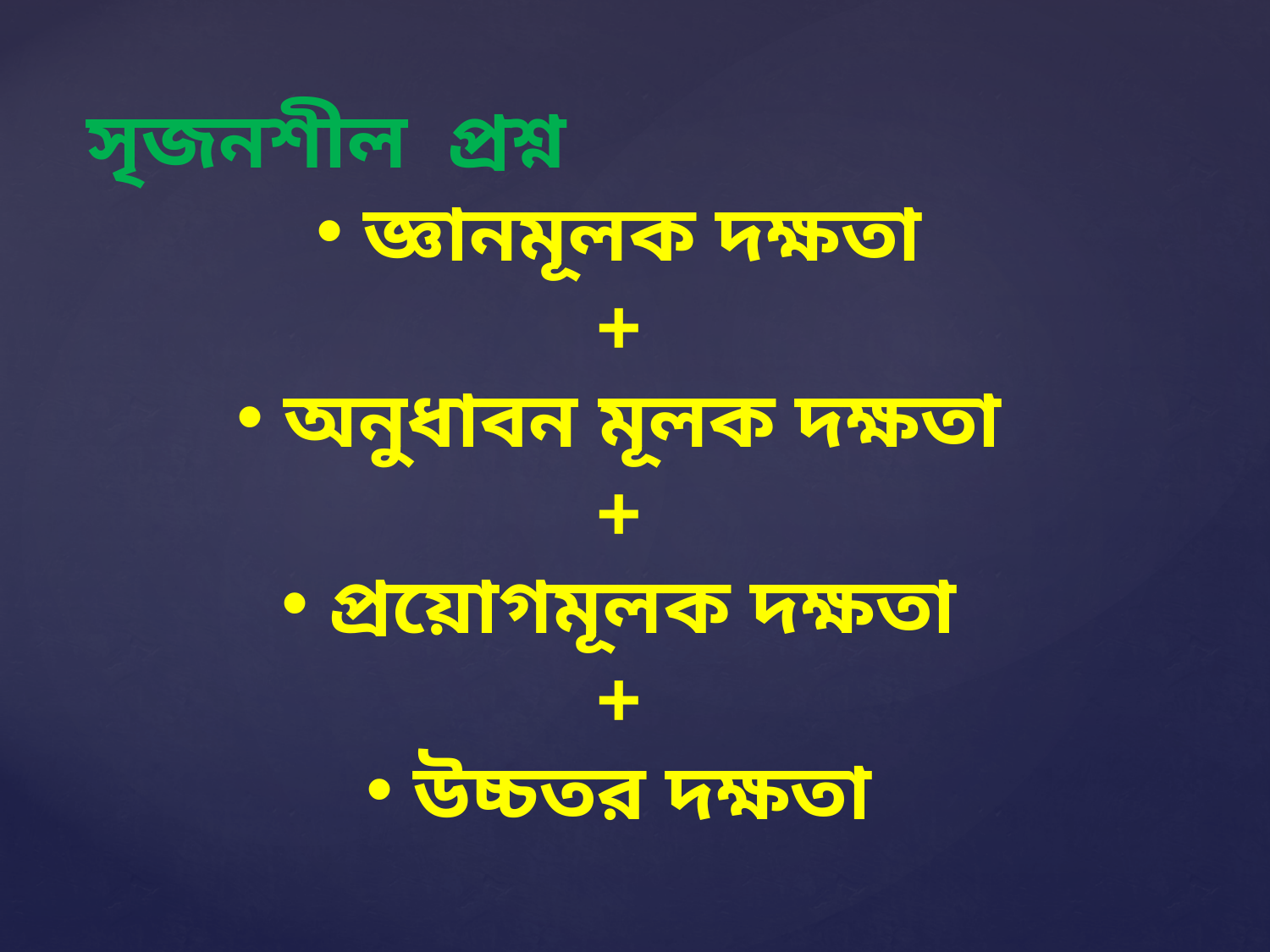

সৃজনশীল  প্রশ্ন
জ্ঞানমূলক দক্ষতা
+
অনুধাবন মূলক দক্ষতা
+
প্রয়োগমূলক দক্ষতা
+
উচ্চতর দক্ষতা